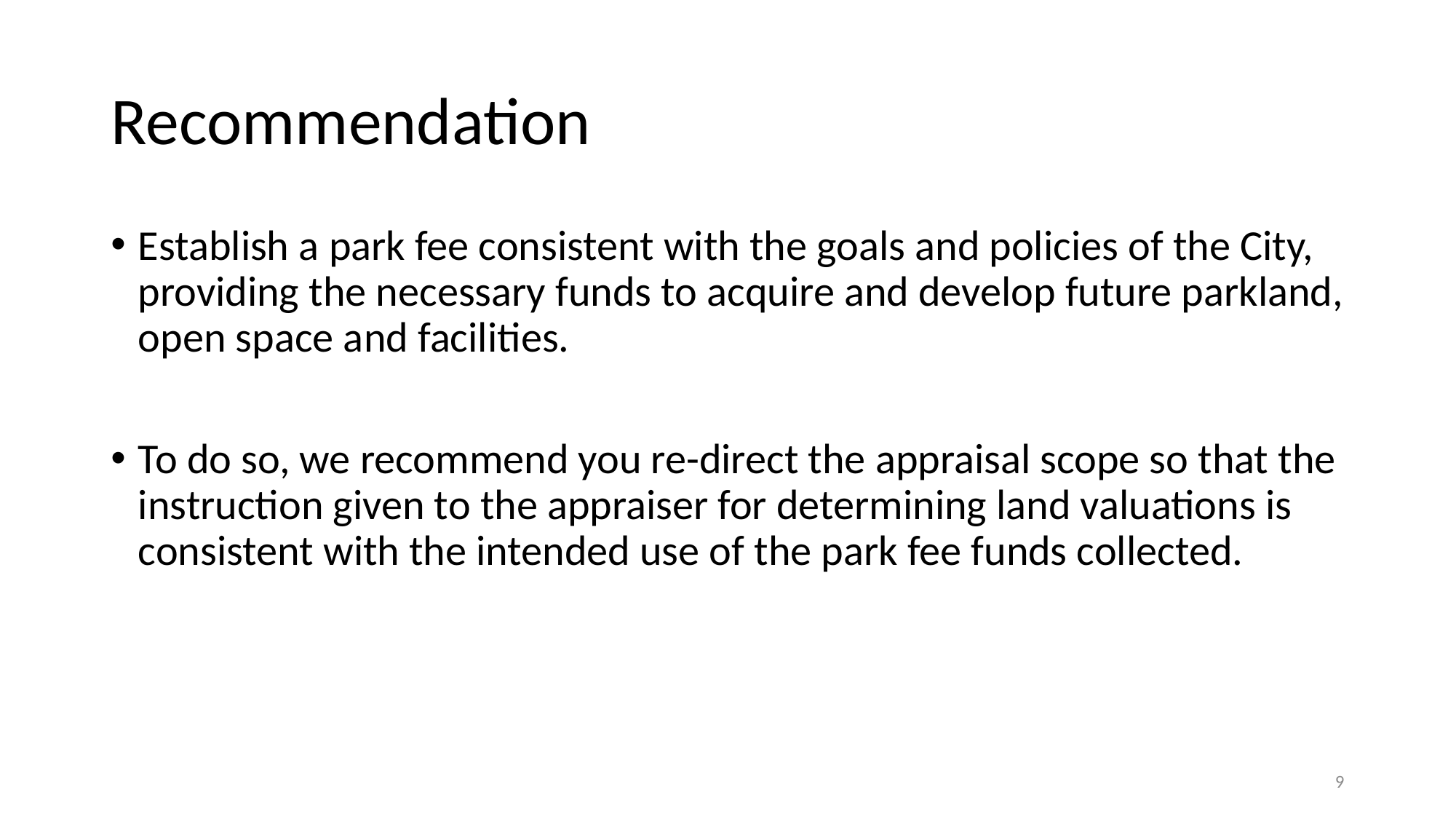

# Recommendation
Establish a park fee consistent with the goals and policies of the City, providing the necessary funds to acquire and develop future parkland, open space and facilities.

To do so, we recommend you re-direct the appraisal scope so that the instruction given to the appraiser for determining land valuations is consistent with the intended use of the park fee funds collected.
9